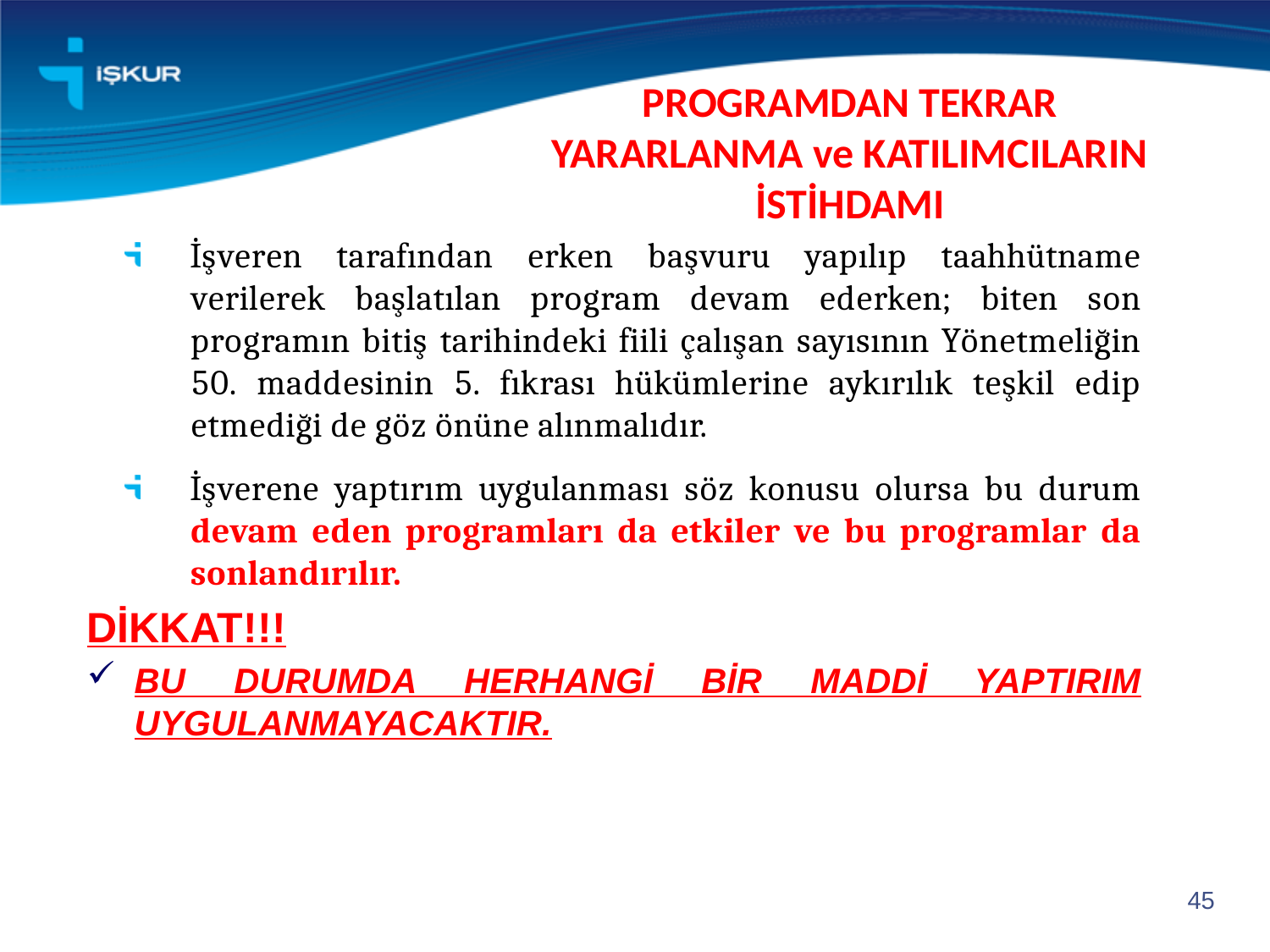

# PROGRAMDAN TEKRAR YARARLANMA ve KATILIMCILARIN İSTİHDAMI
İşveren tarafından erken başvuru yapılıp taahhütname verilerek başlatılan program devam ederken; biten son programın bitiş tarihindeki fiili çalışan sayısının Yönetmeliğin 50. maddesinin 5. fıkrası hükümlerine aykırılık teşkil edip etmediği de göz önüne alınmalıdır.
İşverene yaptırım uygulanması söz konusu olursa bu durum devam eden programları da etkiler ve bu programlar da sonlandırılır.
DİKKAT!!!
BU DURUMDA HERHANGİ BİR MADDİ YAPTIRIM UYGULANMAYACAKTIR.
45